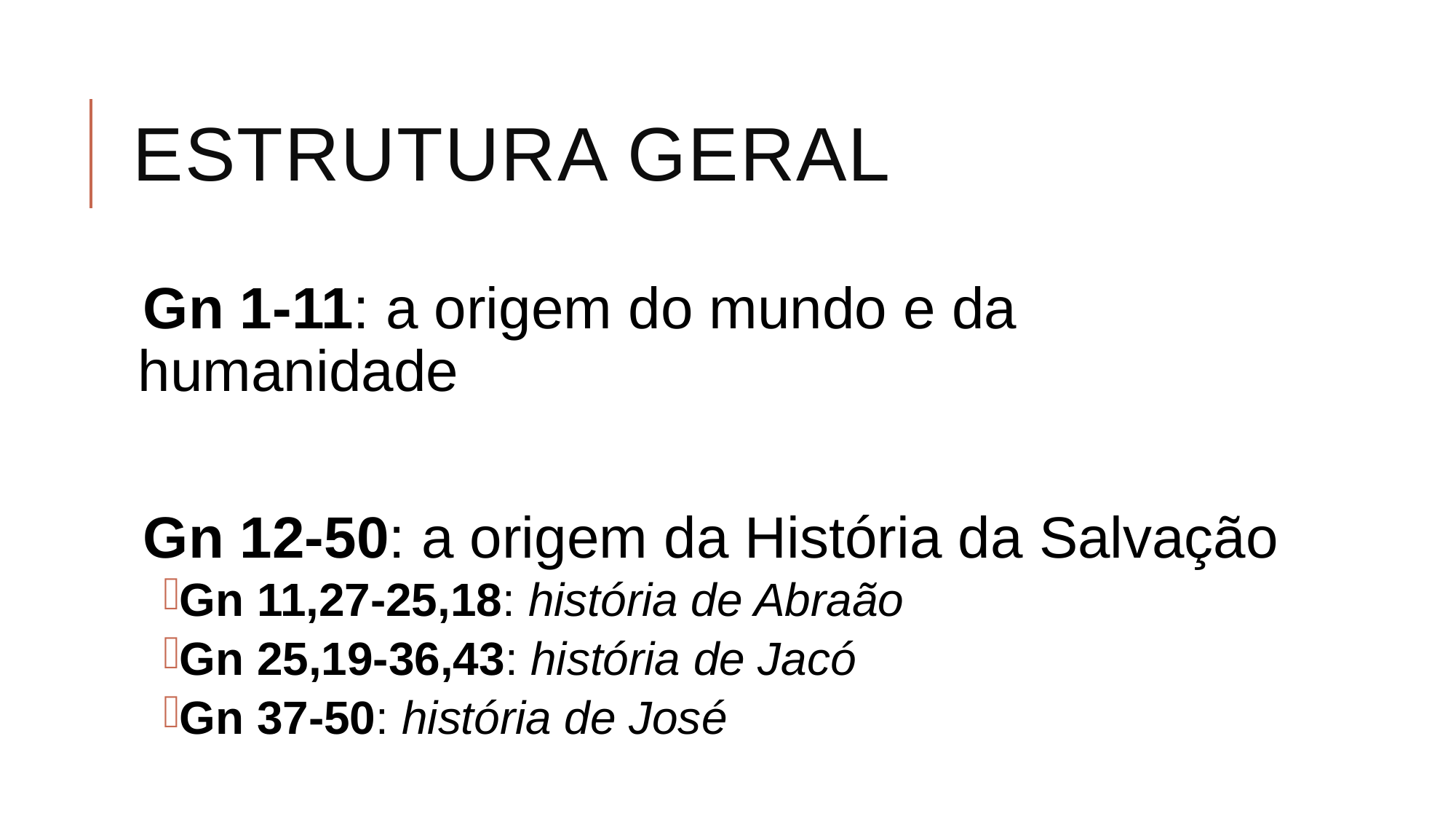

# Estrutura geral
Gn 1-11: a origem do mundo e da humanidade

Gn 12-50: a origem da História da Salvação
Gn 11,27-25,18: história de Abraão
Gn 25,19-36,43: história de Jacó
Gn 37-50: história de José